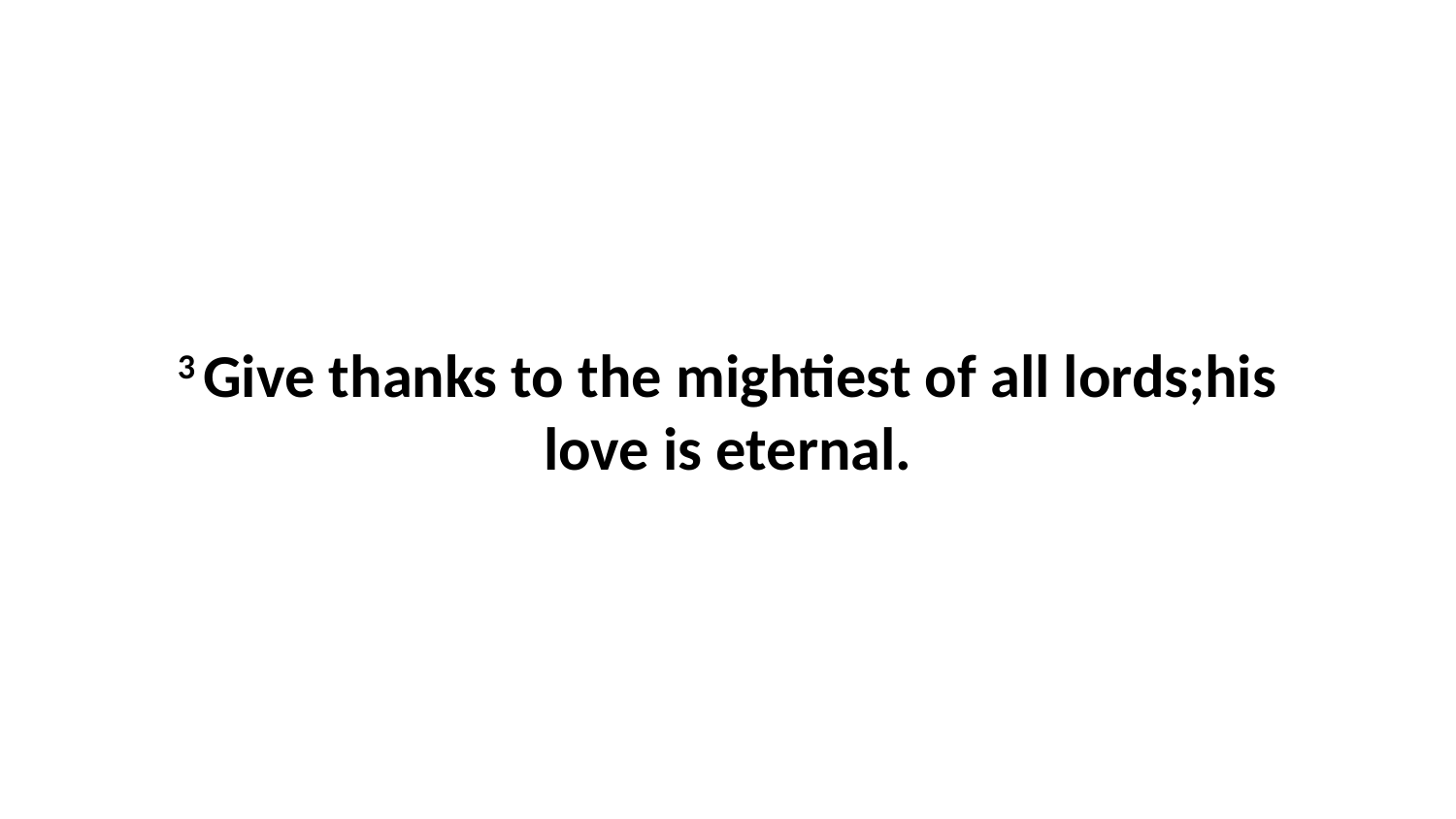

3 Give thanks to the mightiest of all lords;his love is eternal.